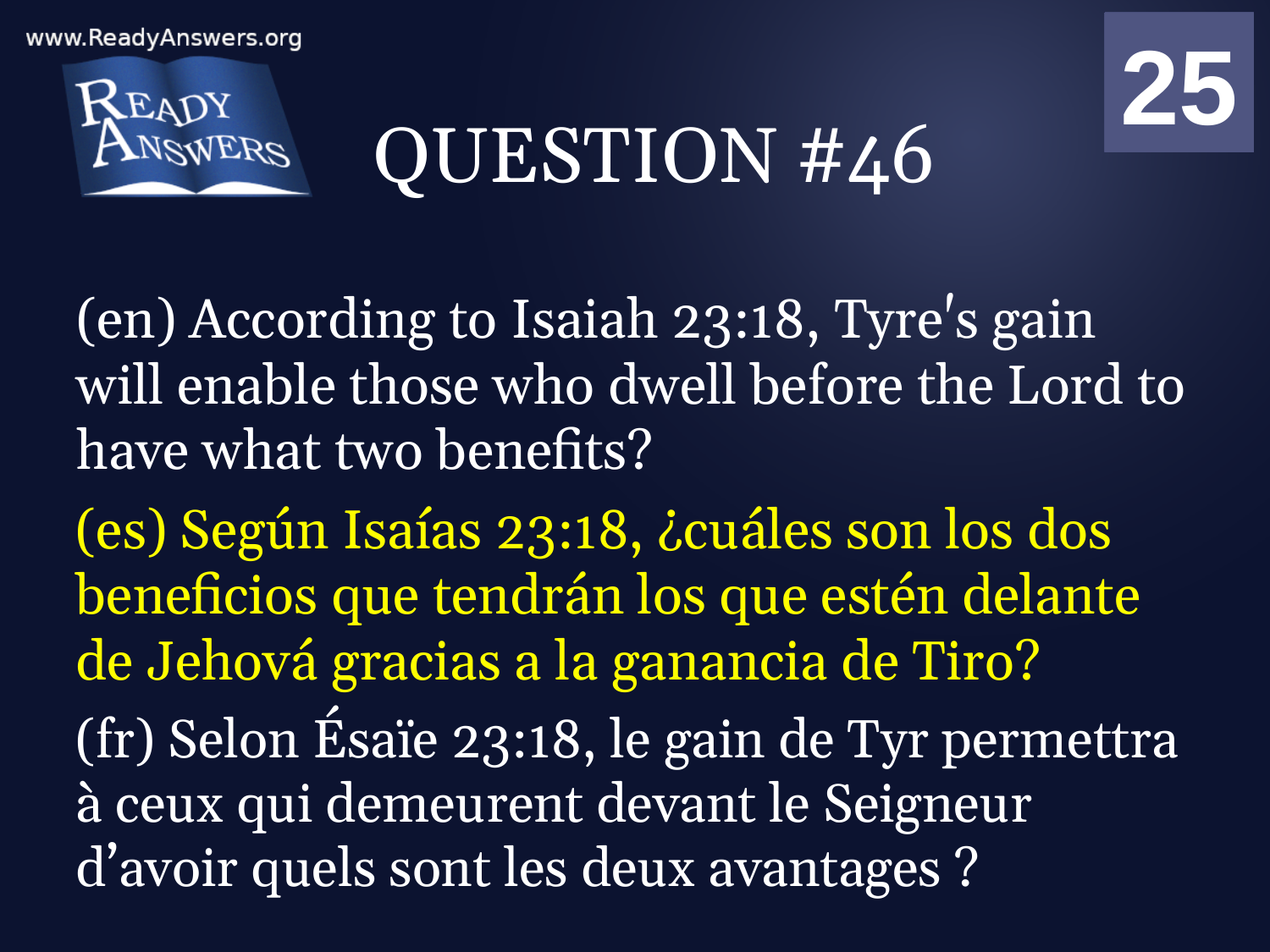

01
02
03
04
05
06
07
08
09
10
11
12
13
14
15
16
17
18
19
20
21
22
23
24
25
00
# QUESTION #46
(en) According to Isaiah 23:18, Tyre's gain will enable those who dwell before the Lord to have what two benefits?
(es) Según Isaías 23:18, ¿cuáles son los dos beneficios que tendrán los que estén delante de Jehová gracias a la ganancia de Tiro?
(fr) Selon Ésaïe 23:18, le gain de Tyr permettra à ceux qui demeurent devant le Seigneur d’avoir quels sont les deux avantages ?